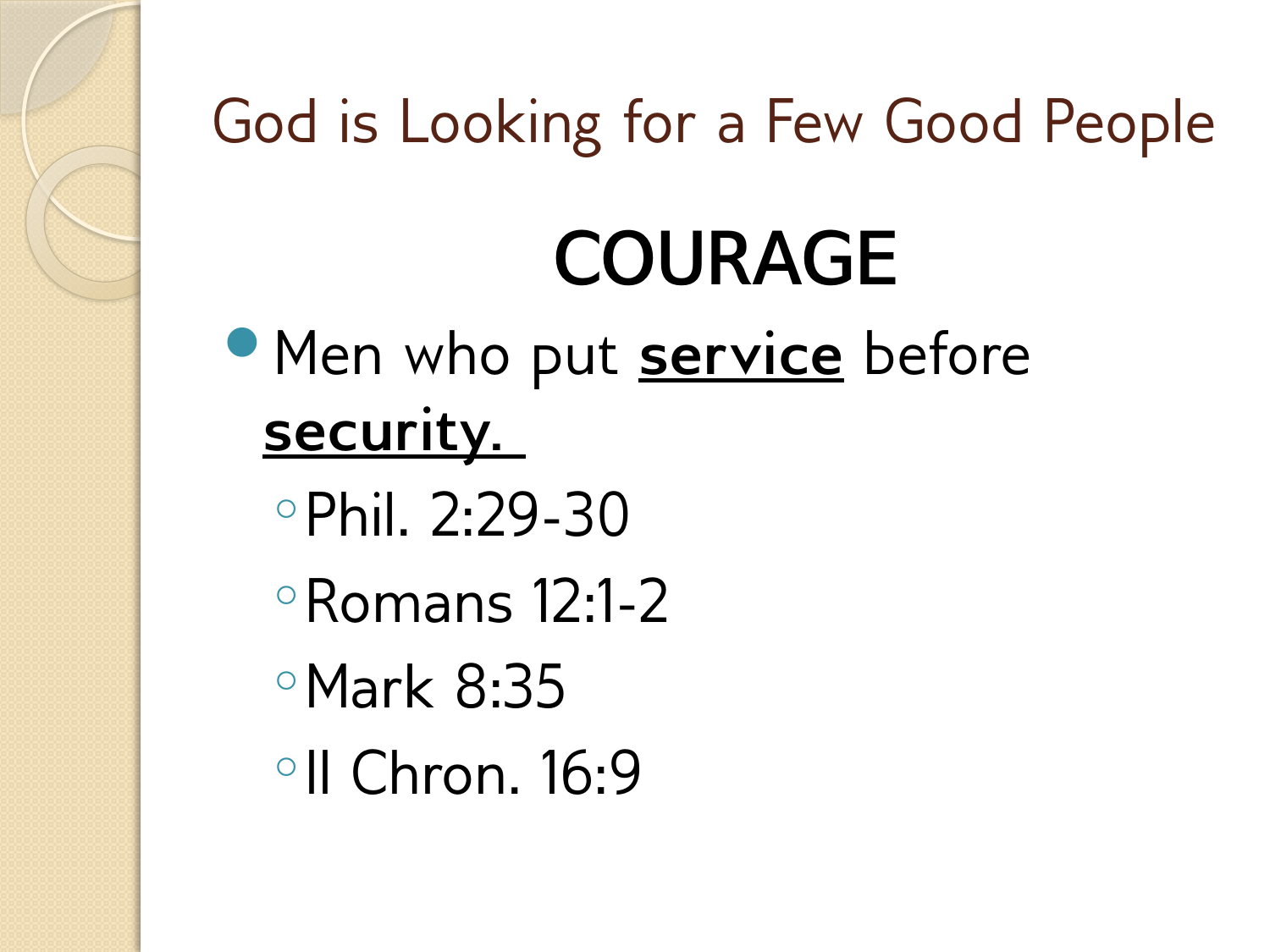

# God is Looking for a Few Good People
COURAGE
Men who put service before security.
Phil. 2:29-30
Romans 12:1-2
Mark 8:35
II Chron. 16:9